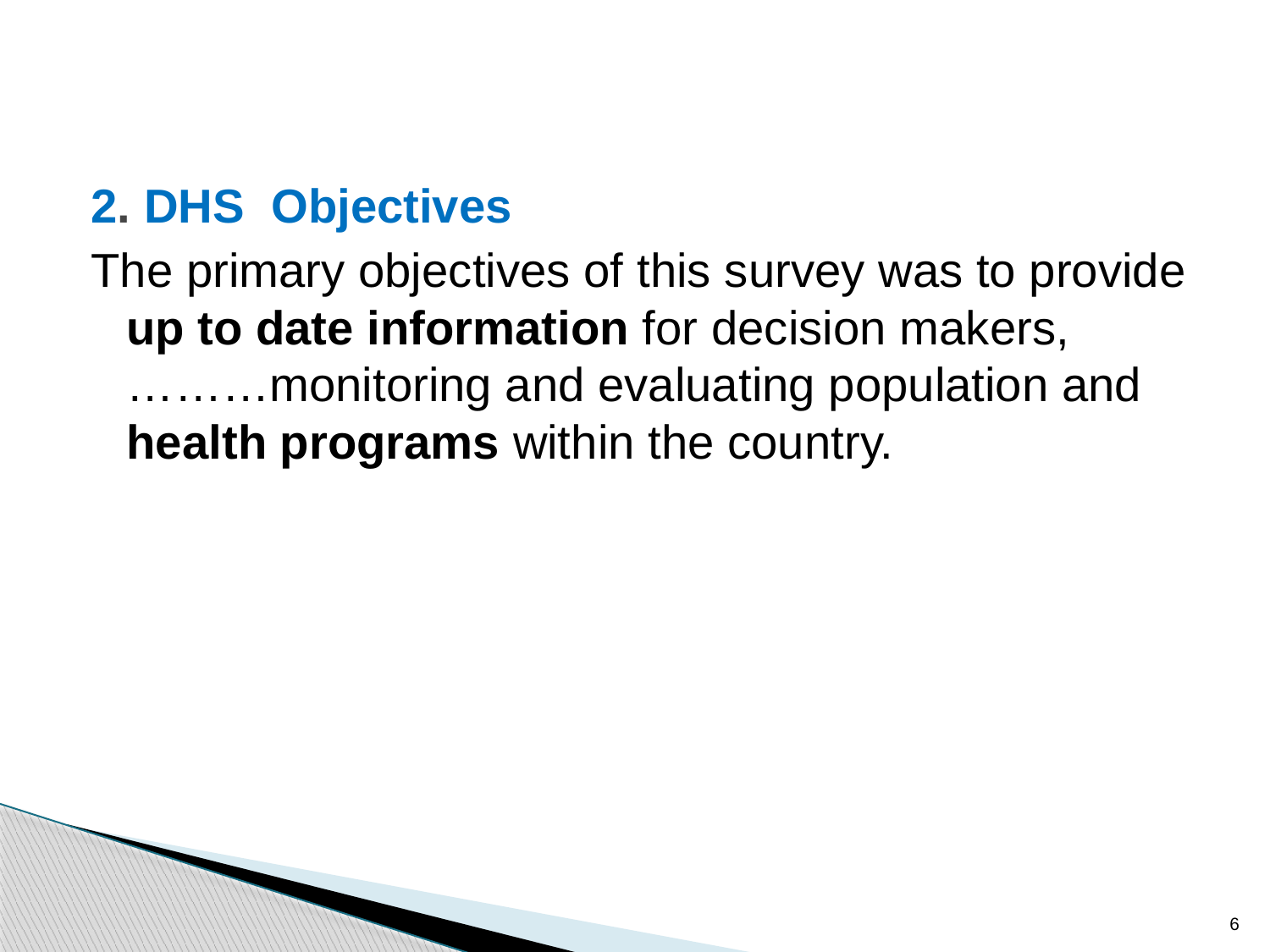

2. DHS  Objectives
The primary objectives of this survey was to provide up to date information for decision makers, ………monitoring and evaluating population and health programs within the country.

6